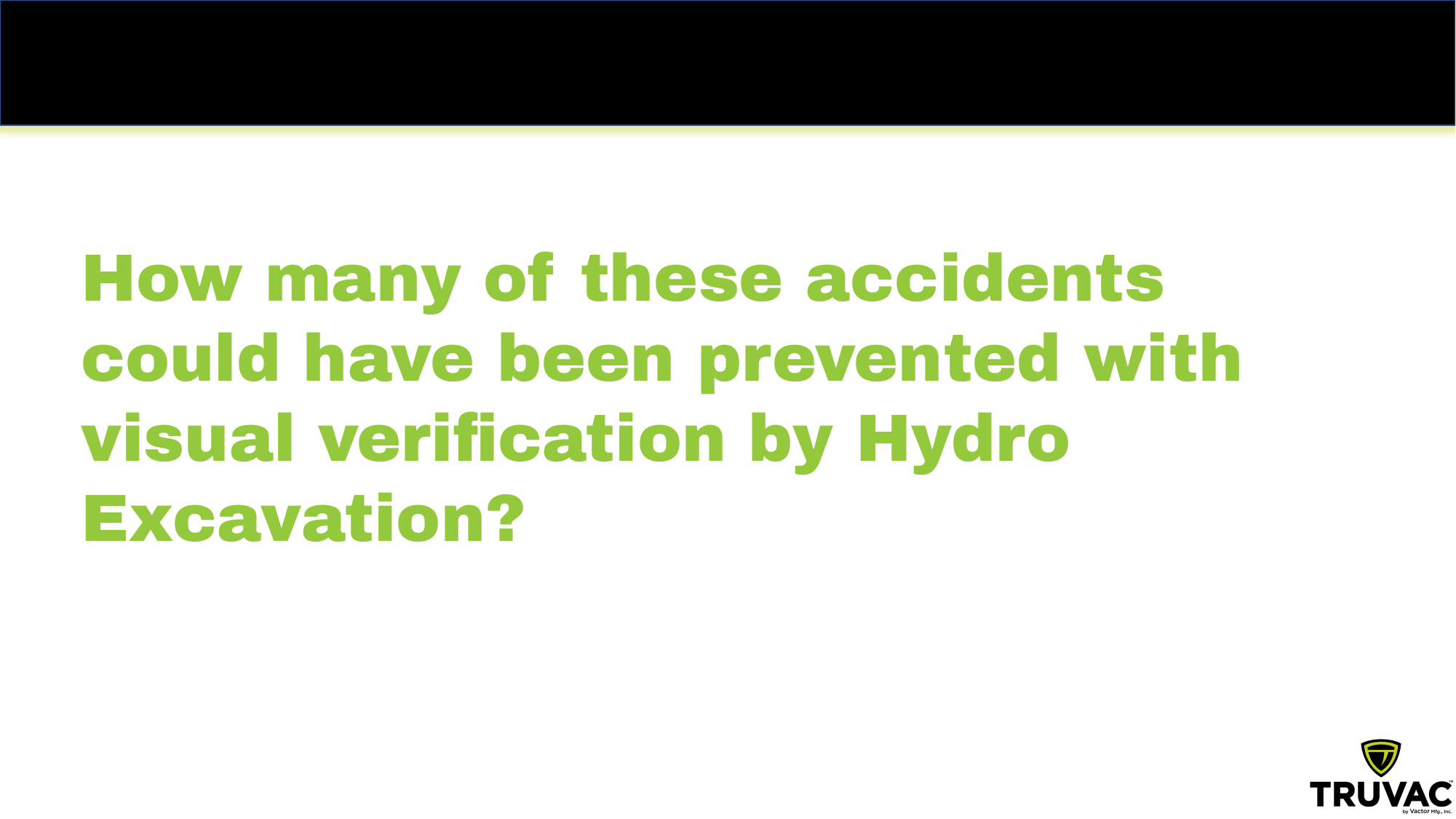

# How many of these accidents could have been prevented with visual verification by Hydro Excavation?